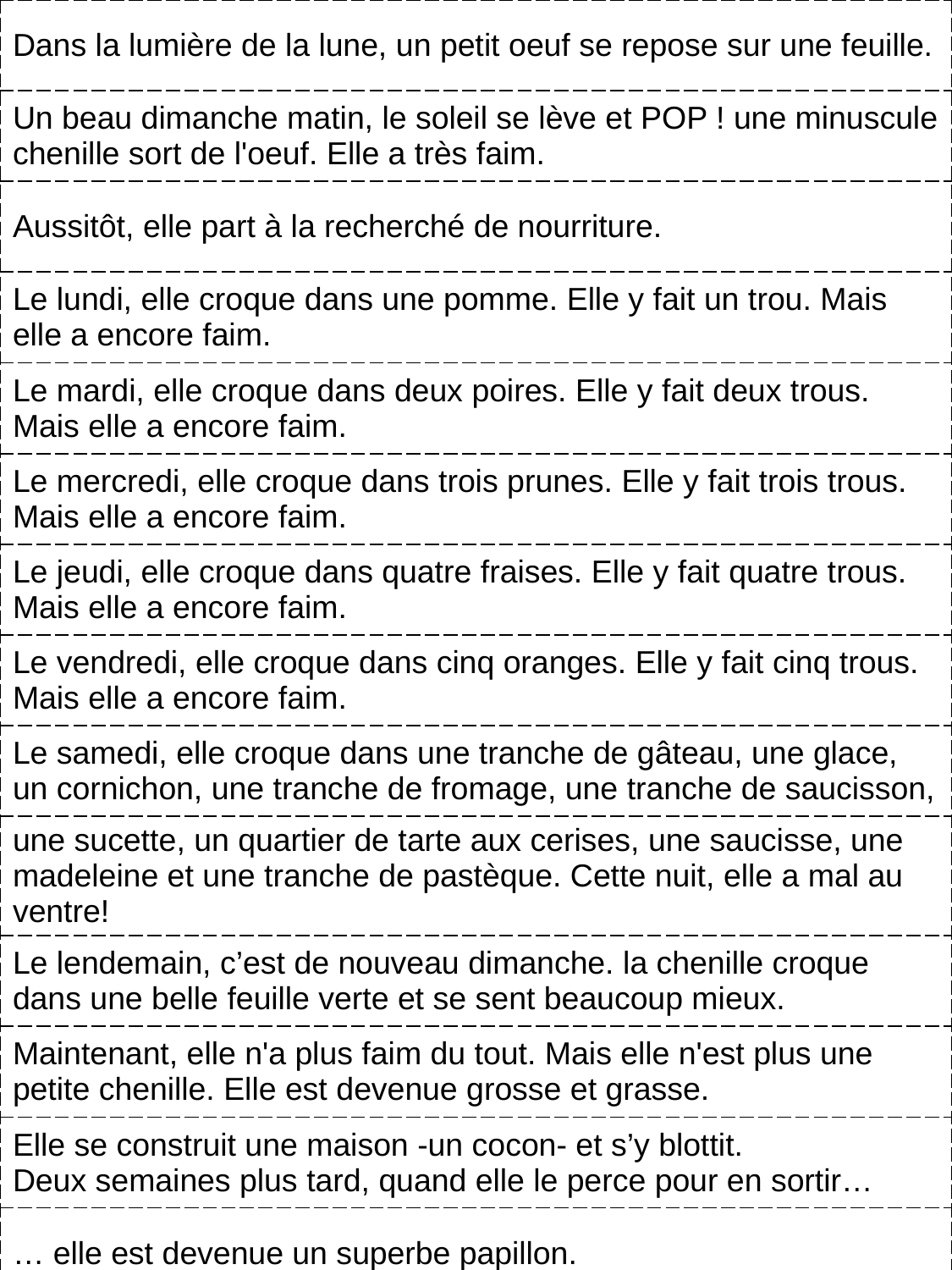

| Dans la lumière de la lune, un petit oeuf se repose sur une feuille. |
| --- |
| Un beau dimanche matin, le soleil se lève et POP ! une minuscule chenille sort de l'oeuf. Elle a très faim. |
| Aussitôt, elle part à la recherché de nourriture. |
| Le lundi, elle croque dans une pomme. Elle y fait un trou. Mais elle a encore faim. |
| Le mardi, elle croque dans deux poires. Elle y fait deux trous. Mais elle a encore faim. |
| Le mercredi, elle croque dans trois prunes. Elle y fait trois trous. Mais elle a encore faim. |
| Le jeudi, elle croque dans quatre fraises. Elle y fait quatre trous. Mais elle a encore faim. |
| Le vendredi, elle croque dans cinq oranges. Elle y fait cinq trous. Mais elle a encore faim. |
| Le samedi, elle croque dans une tranche de gâteau, une glace, un cornichon, une tranche de fromage, une tranche de saucisson, |
| une sucette, un quartier de tarte aux cerises, une saucisse, une madeleine et une tranche de pastèque. Cette nuit, elle a mal au ventre! |
| Le lendemain, c’est de nouveau dimanche. la chenille croque dans une belle feuille verte et se sent beaucoup mieux. |
| Maintenant, elle n'a plus faim du tout. Mais elle n'est plus une petite chenille. Elle est devenue grosse et grasse. |
| Elle se construit une maison -un cocon- et s’y blottit. Deux semaines plus tard, quand elle le perce pour en sortir… |
| … elle est devenue un superbe papillon. |